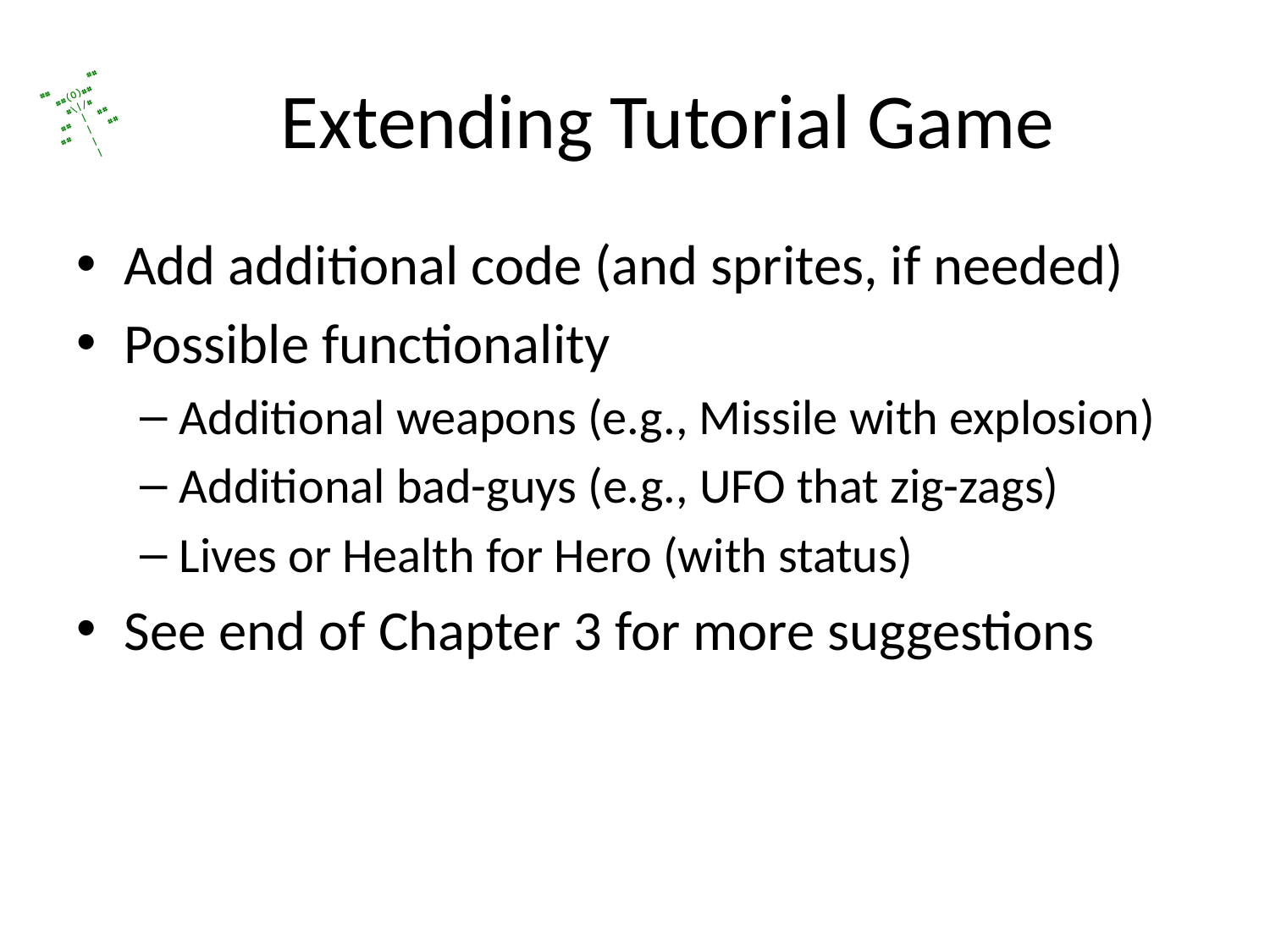

# Extending Tutorial Game
Add additional code (and sprites, if needed)
Possible functionality
Additional weapons (e.g., Missile with explosion)
Additional bad-guys (e.g., UFO that zig-zags)
Lives or Health for Hero (with status)
See end of Chapter 3 for more suggestions